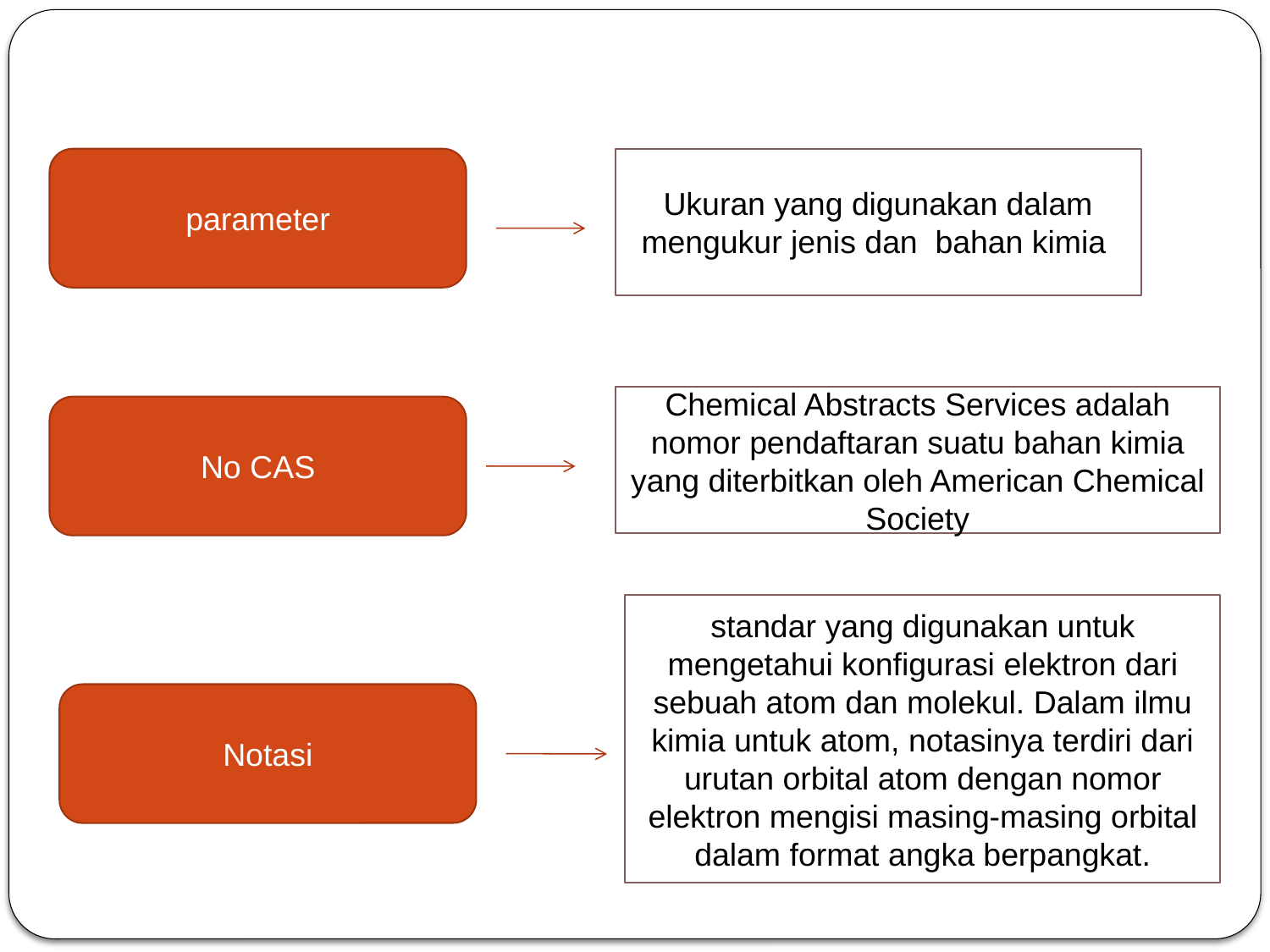

parameter
Ukuran yang digunakan dalam mengukur jenis dan  bahan kimia
Chemical Abstracts Services adalah nomor pendaftaran suatu bahan kimia yang diterbitkan oleh American Chemical Society
No CAS
standar yang digunakan untuk mengetahui konfigurasi elektron dari sebuah atom dan molekul. Dalam ilmu kimia untuk atom, notasinya terdiri dari urutan orbital atom dengan nomor elektron mengisi masing-masing orbital dalam format angka berpangkat.
Notasi